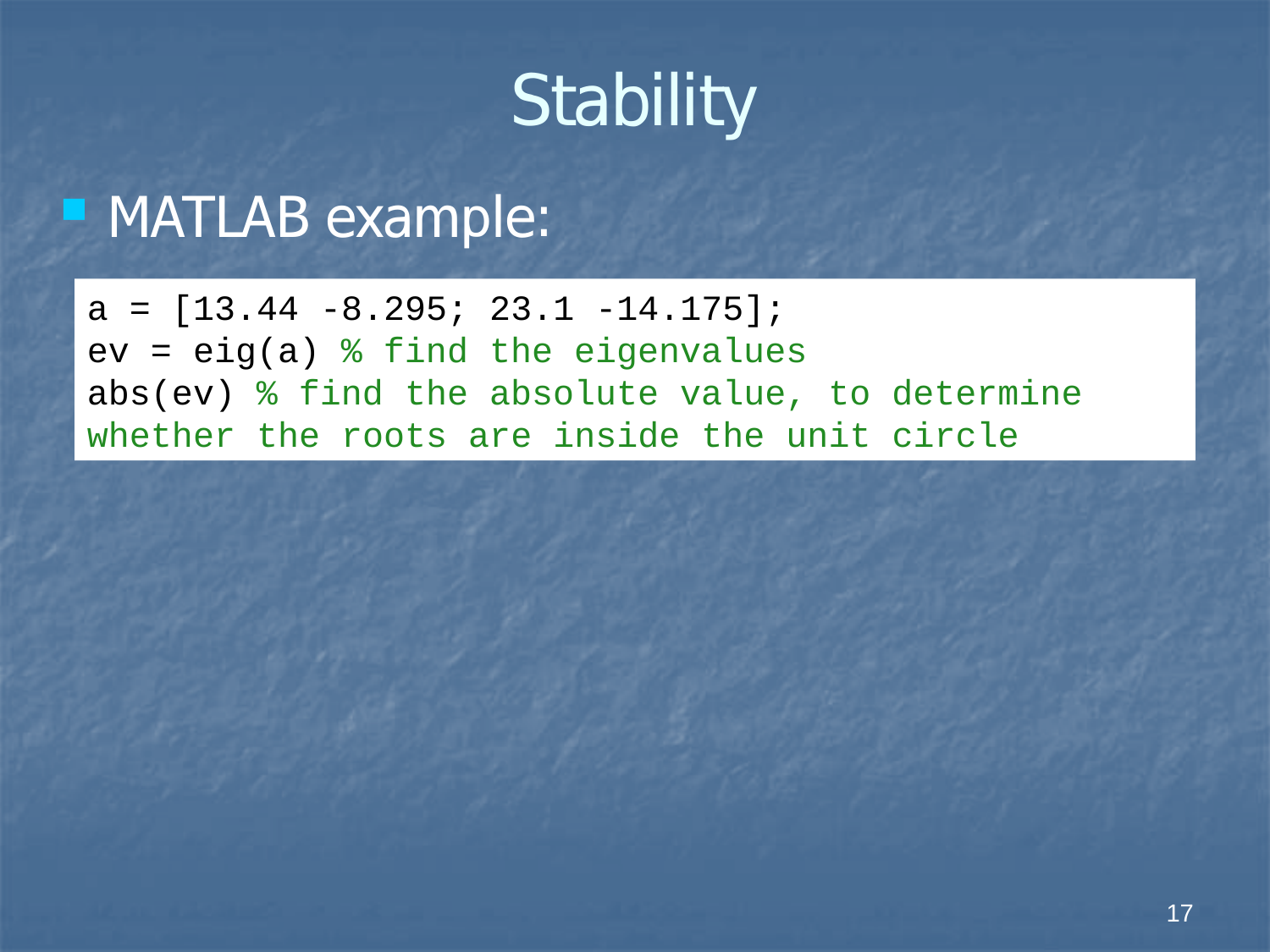

# Stability
MATLAB example:
a = [13.44 -8.295; 23.1 -14.175];
ev = eig(a) % find the eigenvalues
abs(ev) % find the absolute value, to determine whether the roots are inside the unit circle
 17